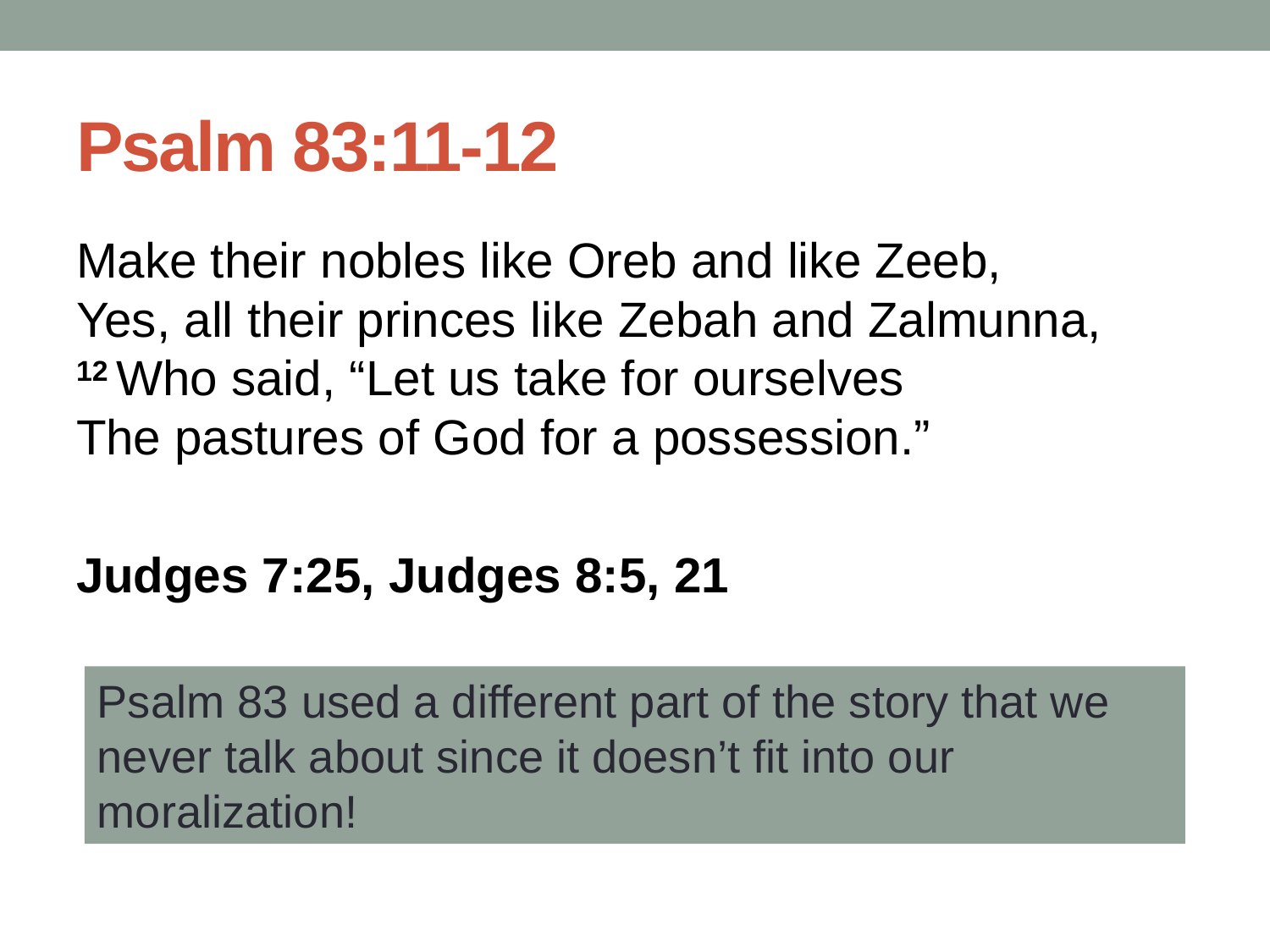

# Psalm 83:11-12
Make their nobles like Oreb and like Zeeb,
Yes, all their princes like Zebah and Zalmunna,
12 Who said, “Let us take for ourselves
The pastures of God for a possession.”

Judges 7:25, Judges 8:5, 21

Psalm 83 used a different part of the story that we never talk about since it doesn’t fit into our moralization!